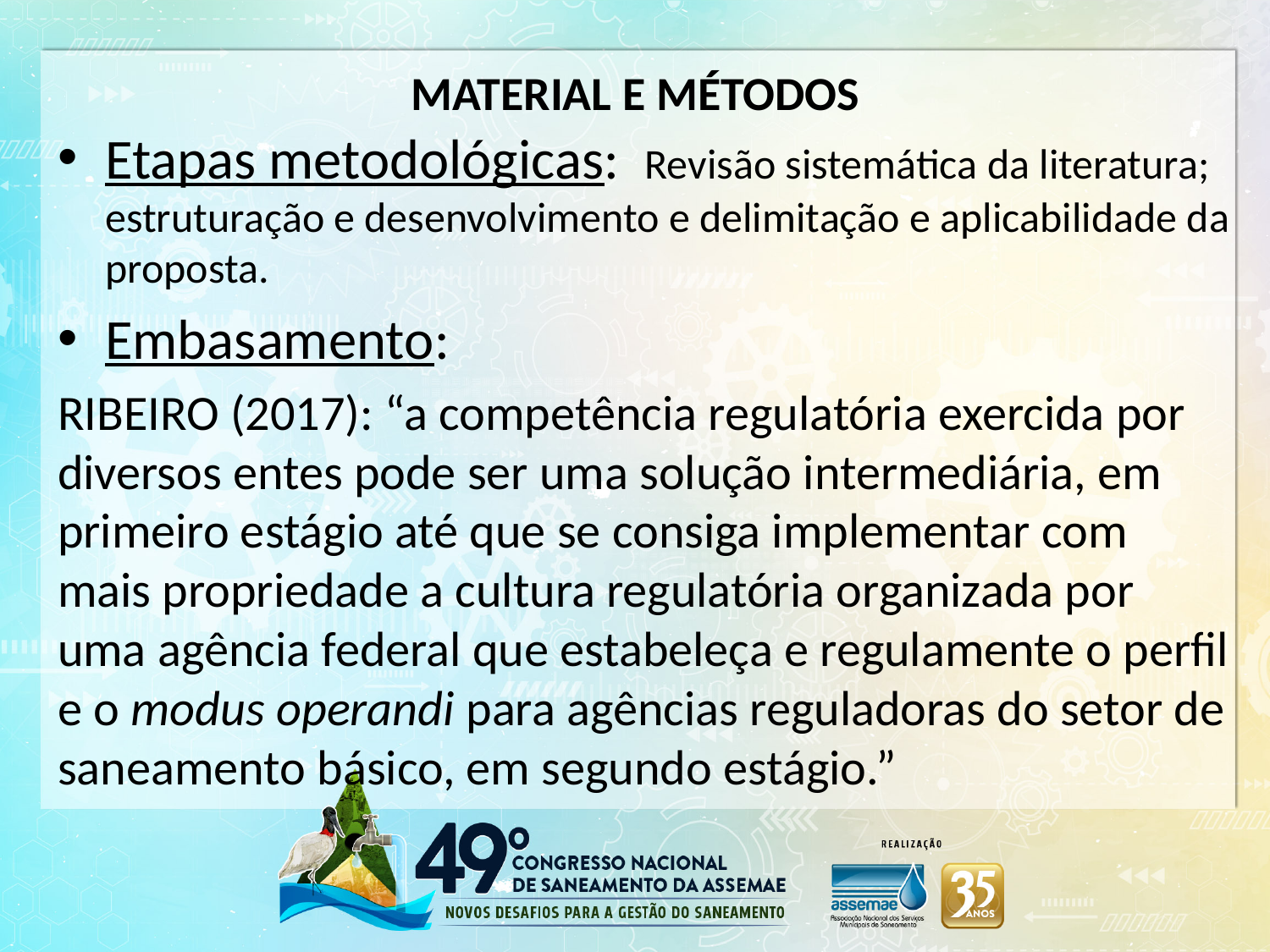

# MATERIAL E MÉTODOS
Etapas metodológicas:  Revisão sistemática da literatura; estruturação e desenvolvimento e delimitação e aplicabilidade da proposta.
Embasamento:
RIBEIRO (2017): “a competência regulatória exercida por diversos entes pode ser uma solução intermediária, em primeiro estágio até que se consiga implementar com mais propriedade a cultura regulatória organizada por uma agência federal que estabeleça e regulamente o perfil e o modus operandi para agências reguladoras do setor de saneamento básico, em segundo estágio.”